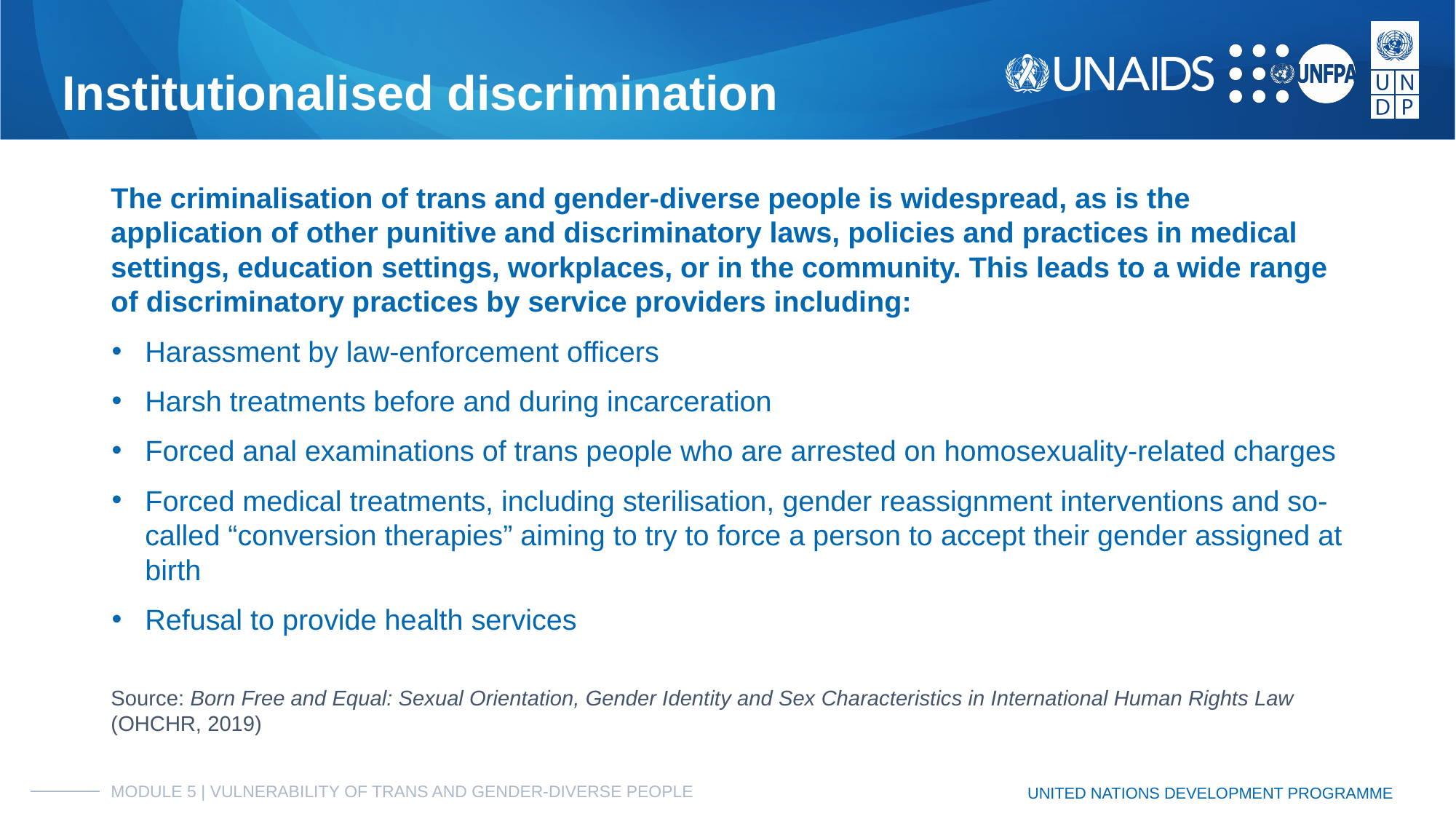

# Institutionalised discrimination
The criminalisation of trans and gender-diverse people is widespread, as is the application of other punitive and discriminatory laws, policies and practices in medical settings, education settings, workplaces, or in the community. This leads to a wide range of discriminatory practices by service providers including:
Harassment by law-enforcement officers
Harsh treatments before and during incarceration
Forced anal examinations of trans people who are arrested on homosexuality-related charges
Forced medical treatments, including sterilisation, gender reassignment interventions and so-called “conversion therapies” aiming to try to force a person to accept their gender assigned at birth
Refusal to provide health services
Source: Born Free and Equal: Sexual Orientation, Gender Identity and Sex Characteristics in International Human Rights Law (OHCHR, 2019)
MODULE 5 | VULNERABILITY OF TRANS AND GENDER-DIVERSE PEOPLE